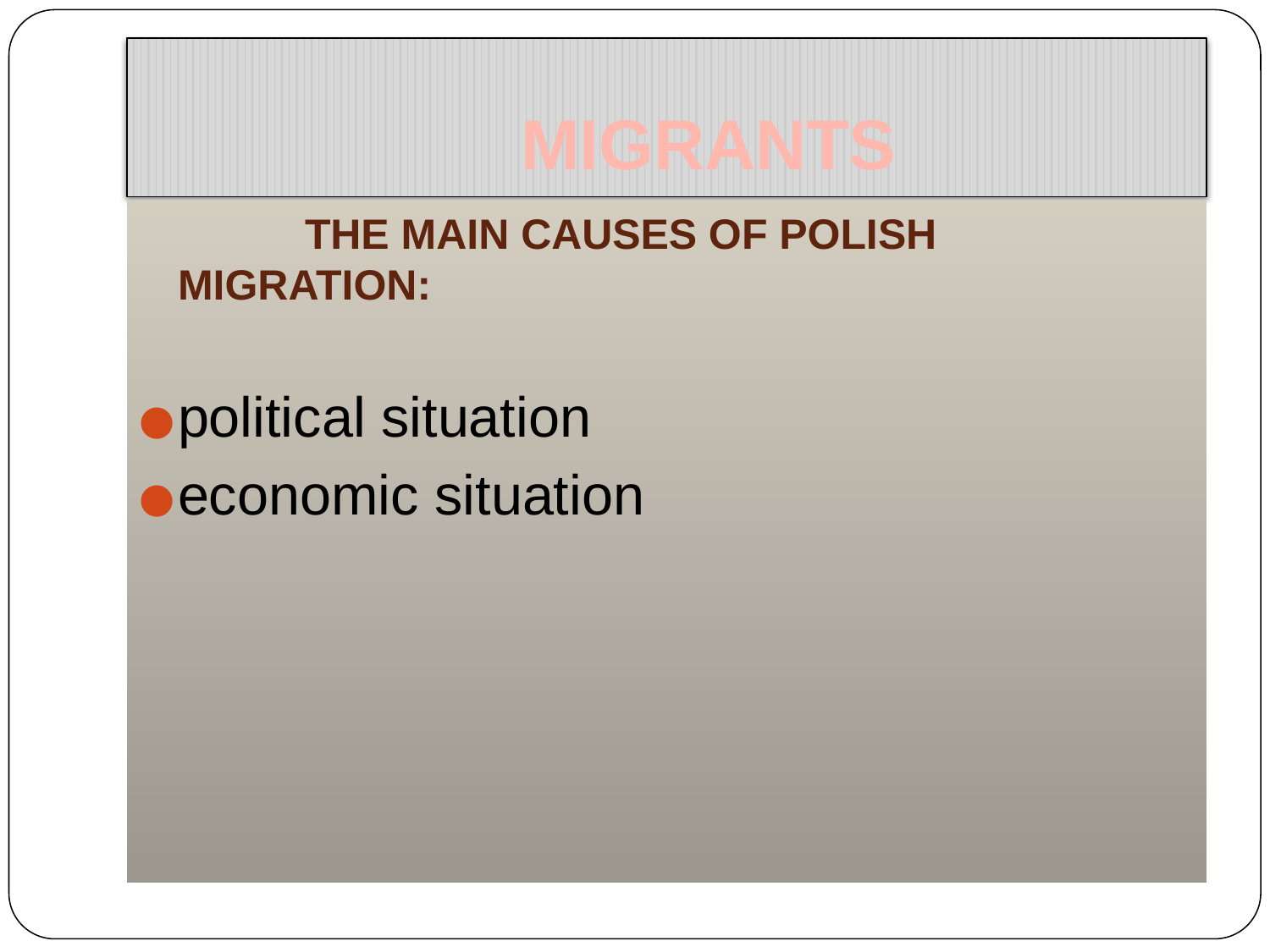

# MIGRANTS
		THE MAIN CAUSES OF POLISH MIGRATION:

political situation
economic situation